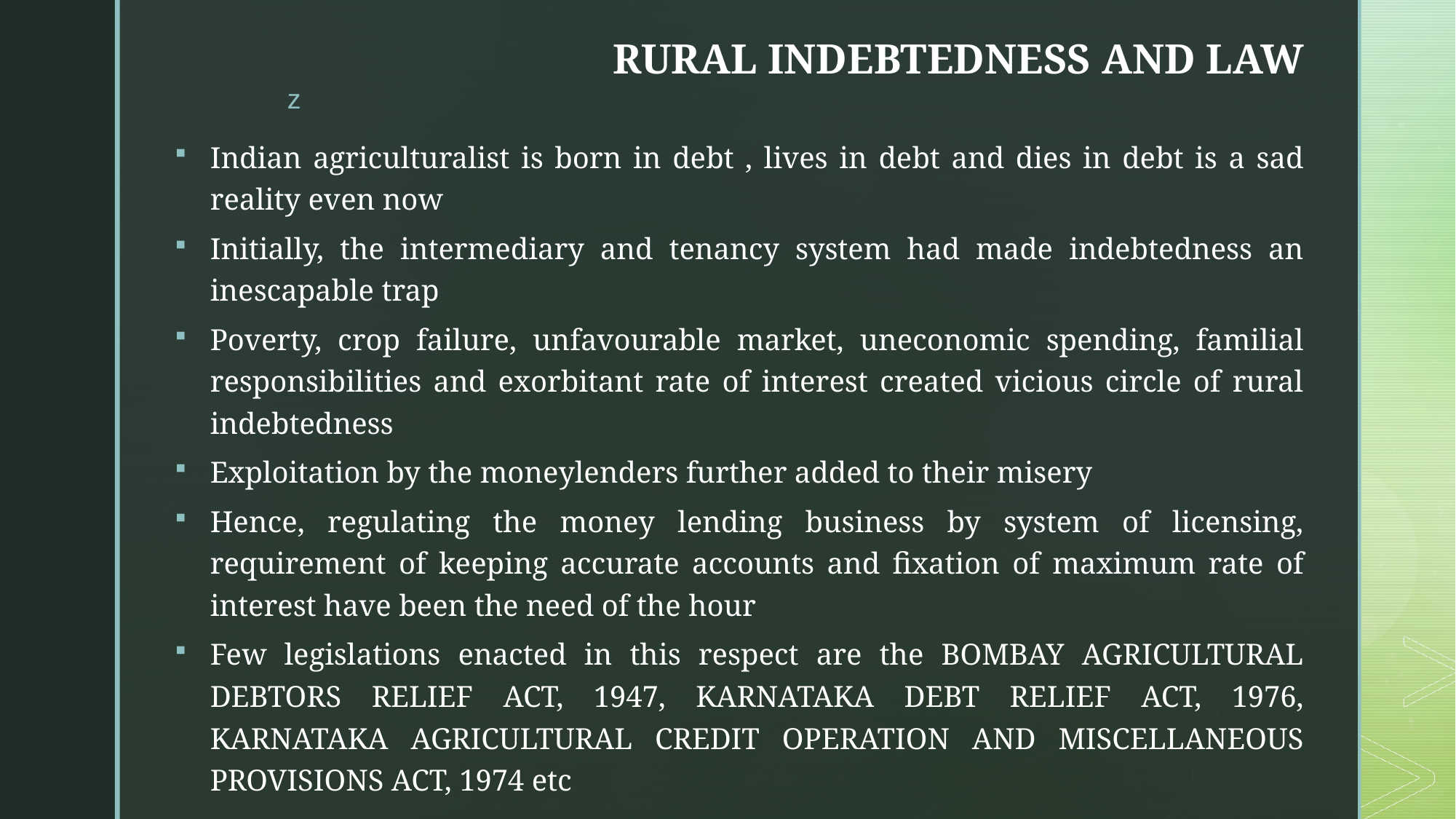

# RURAL INDEBTEDNESS AND LAW
Indian agriculturalist is born in debt , lives in debt and dies in debt is a sad reality even now
Initially, the intermediary and tenancy system had made indebtedness an inescapable trap
Poverty, crop failure, unfavourable market, uneconomic spending, familial responsibilities and exorbitant rate of interest created vicious circle of rural indebtedness
Exploitation by the moneylenders further added to their misery
Hence, regulating the money lending business by system of licensing, requirement of keeping accurate accounts and fixation of maximum rate of interest have been the need of the hour
Few legislations enacted in this respect are the BOMBAY AGRICULTURAL DEBTORS RELIEF ACT, 1947, KARNATAKA DEBT RELIEF ACT, 1976, KARNATAKA AGRICULTURAL CREDIT OPERATION AND MISCELLANEOUS PROVISIONS ACT, 1974 etc